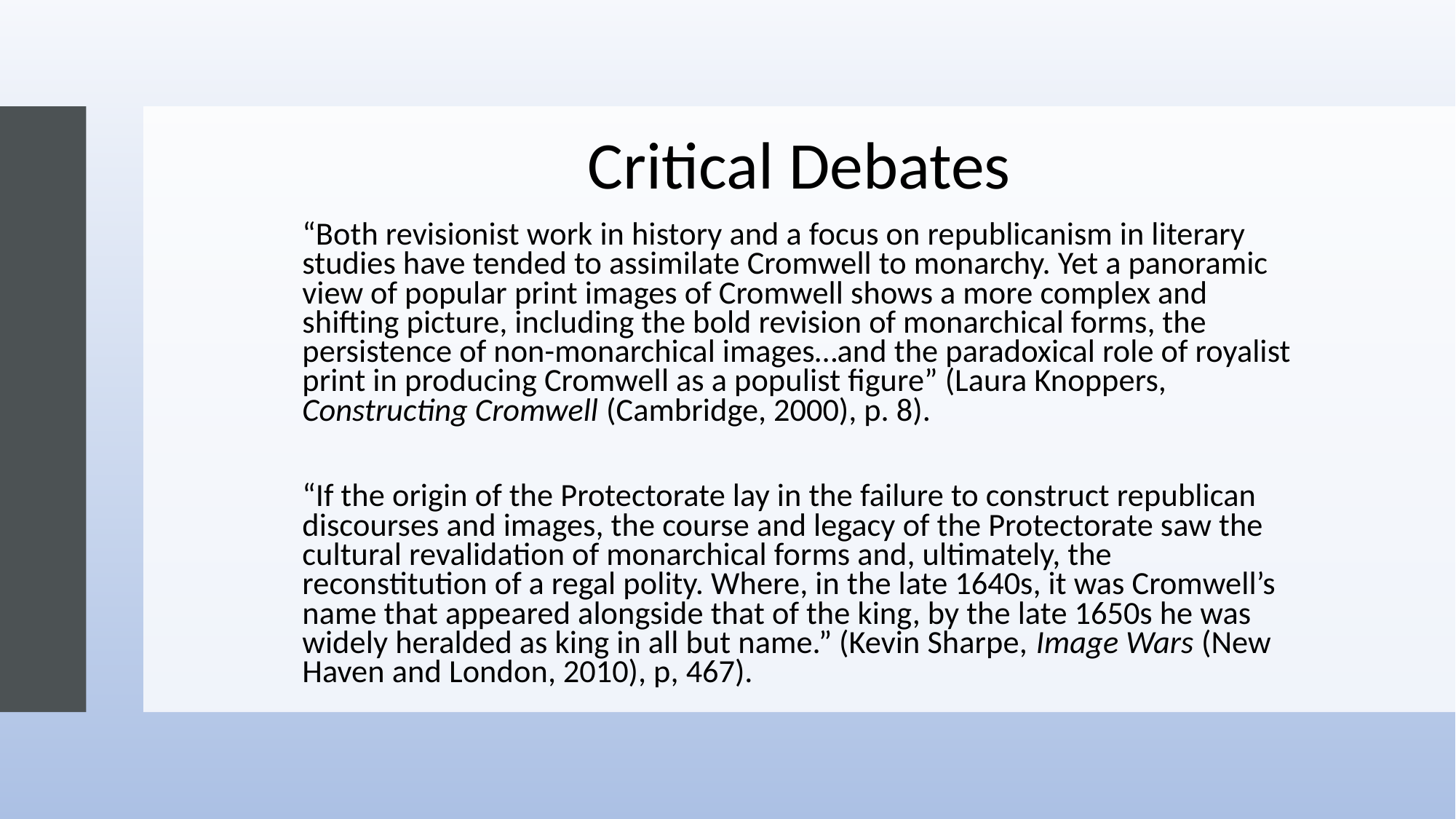

# Critical Debates
“Both revisionist work in history and a focus on republicanism in literary studies have tended to assimilate Cromwell to monarchy. Yet a panoramic view of popular print images of Cromwell shows a more complex and shifting picture, including the bold revision of monarchical forms, the persistence of non-monarchical images…and the paradoxical role of royalist print in producing Cromwell as a populist figure” (Laura Knoppers, Constructing Cromwell (Cambridge, 2000), p. 8).

“If the origin of the Protectorate lay in the failure to construct republican discourses and images, the course and legacy of the Protectorate saw the cultural revalidation of monarchical forms and, ultimately, the reconstitution of a regal polity. Where, in the late 1640s, it was Cromwell’s name that appeared alongside that of the king, by the late 1650s he was widely heralded as king in all but name.” (Kevin Sharpe, Image Wars (New Haven and London, 2010), p, 467).